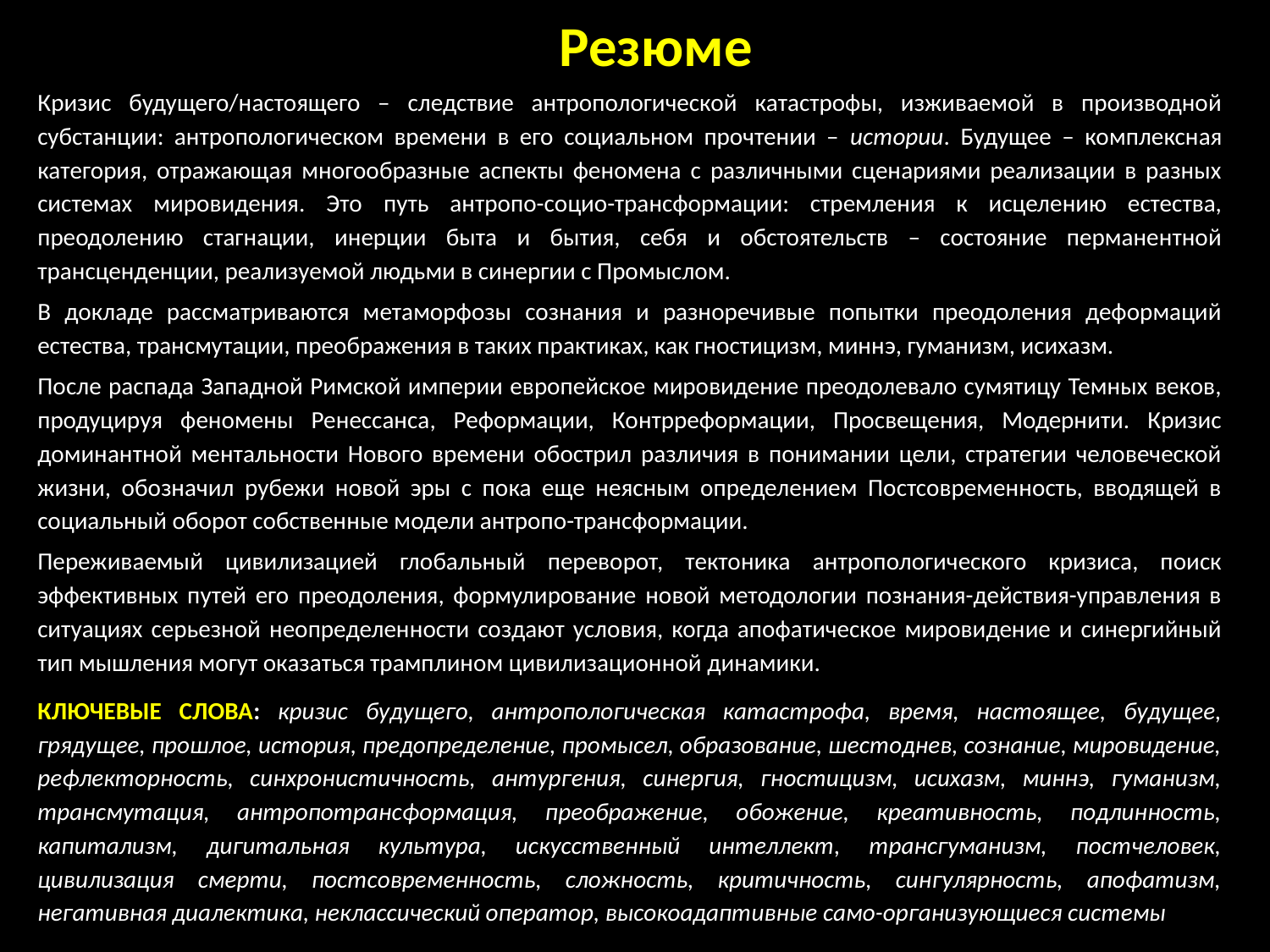

# Резюме
Кризис будущего/настоящего – следствие антропологической катастрофы, изживаемой в производной субстанции: антропологическом времени в его социальном прочтении – истории. Будущее – комплексная категория, отражающая многообразные аспекты феномена с различными сценариями реализации в разных системах мировидения. Это путь антропо-социо-трансформации: стремления к исцелению естества, преодолению стагнации, инерции быта и бытия, себя и обстоятельств – состояние перманентной трансценденции, реализуемой людьми в синергии с Промыслом.
В докладе рассматриваются метаморфозы сознания и разноречивые попытки преодоления деформаций естества, трансмутации, преображения в таких практиках, как гностицизм, миннэ, гуманизм, исихазм.
После распада Западной Римской империи европейское мировидение преодолевало сумятицу Темных веков, продуцируя феномены Ренессанса, Реформации, Контрреформации, Просвещения, Модернити. Кризис доминантной ментальности Нового времени обострил различия в понимании цели, стратегии человеческой жизни, обозначил рубежи новой эры с пока еще неясным определением Постсовременность, вводящей в социальный оборот собственные модели антропо-трансформации.
Переживаемый цивилизацией глобальный переворот, тектоника антропологического кризиса, поиск эффективных путей его преодоления, формулирование новой методологии познания-действия-управления в ситуациях серьезной неопределенности создают условия, когда апофатическое мировидение и синергийный тип мышления могут оказаться трамплином цивилизационной динамики.

КЛЮЧЕВЫЕ СЛОВА: кризис будущего, антропологическая катастрофа, время, настоящее, будущее, грядущее, прошлое, история, предопределение, промысел, образование, шестоднев, сознание, мировидение, рефлекторность, синхронистичность, антургения, синергия, гностицизм, исихазм, миннэ, гуманизм, трансмутация, антропотрансформация, преображение, обожение, креативность, подлинность, капитализм, дигитальная культура, искусственный интеллект, трансгуманизм, постчеловек, цивилизация смерти, постсовременность, сложность, критичность, сингулярность, апофатизм, негативная диалектика, неклассический оператор, высокоадаптивные само-организующиеся системы